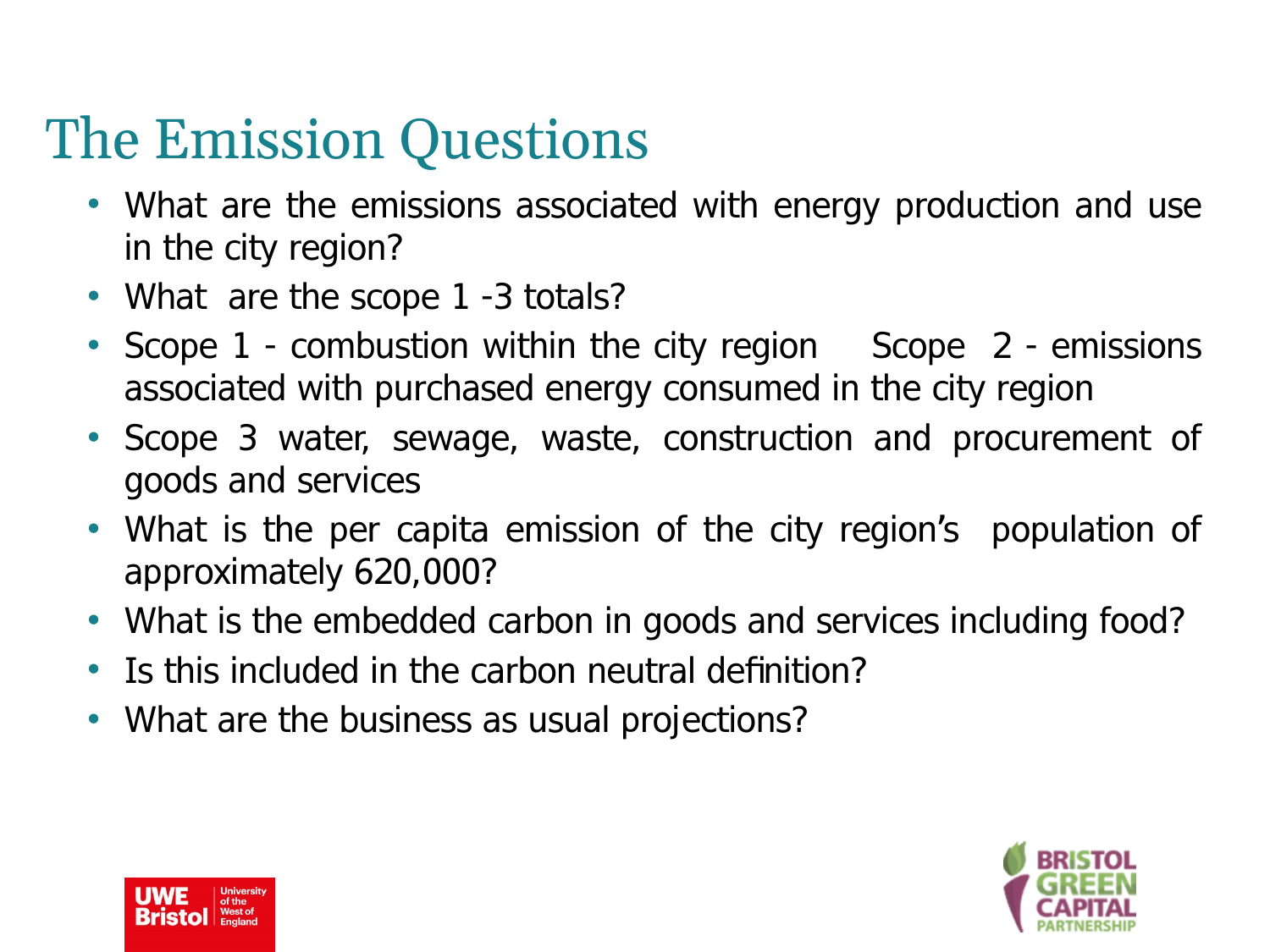

The Emission Questions
What are the emissions associated with energy production and use in the city region?
What  are the scope 1 -3 totals?
Scope 1 - combustion within the city region    Scope  2 - emissions associated with purchased energy consumed in the city region
Scope 3 water, sewage, waste, construction and procurement of goods and services
What is the per capita emission of the city region’s  population of approximately 620,000?
What is the embedded carbon in goods and services including food?
Is this included in the carbon neutral definition?
What are the business as usual projections?